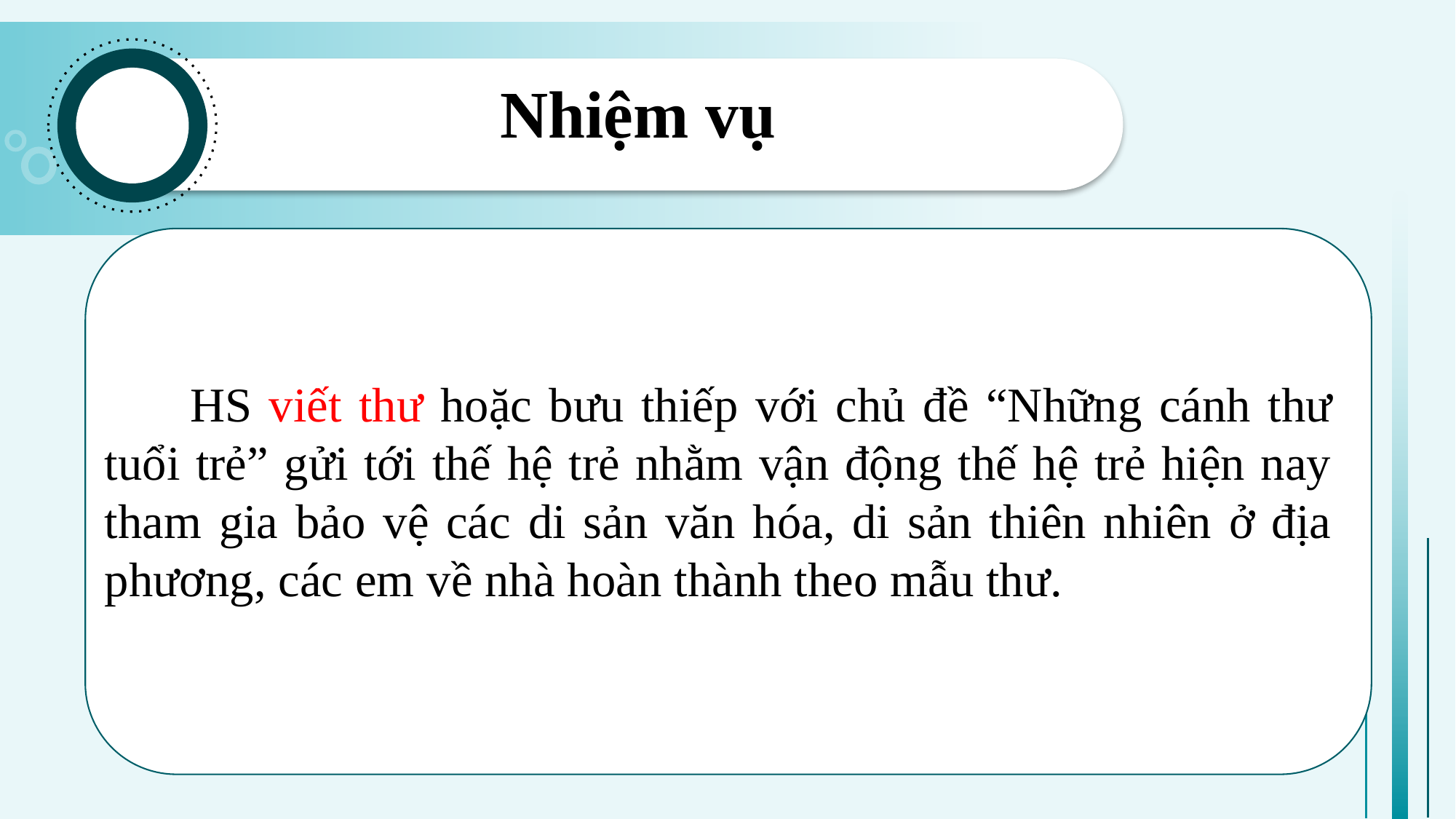

Nhiệm vụ

     HS viết thư hoặc bưu thiếp với chủ đề “Những cánh thư tuổi trẻ” gửi tới thế hệ trẻ nhằm vận động thế hệ trẻ hiện nay tham gia bảo vệ các di sản văn hóa, di sản thiên nhiên ở địa phương, các em về nhà hoàn thành theo mẫu thư.